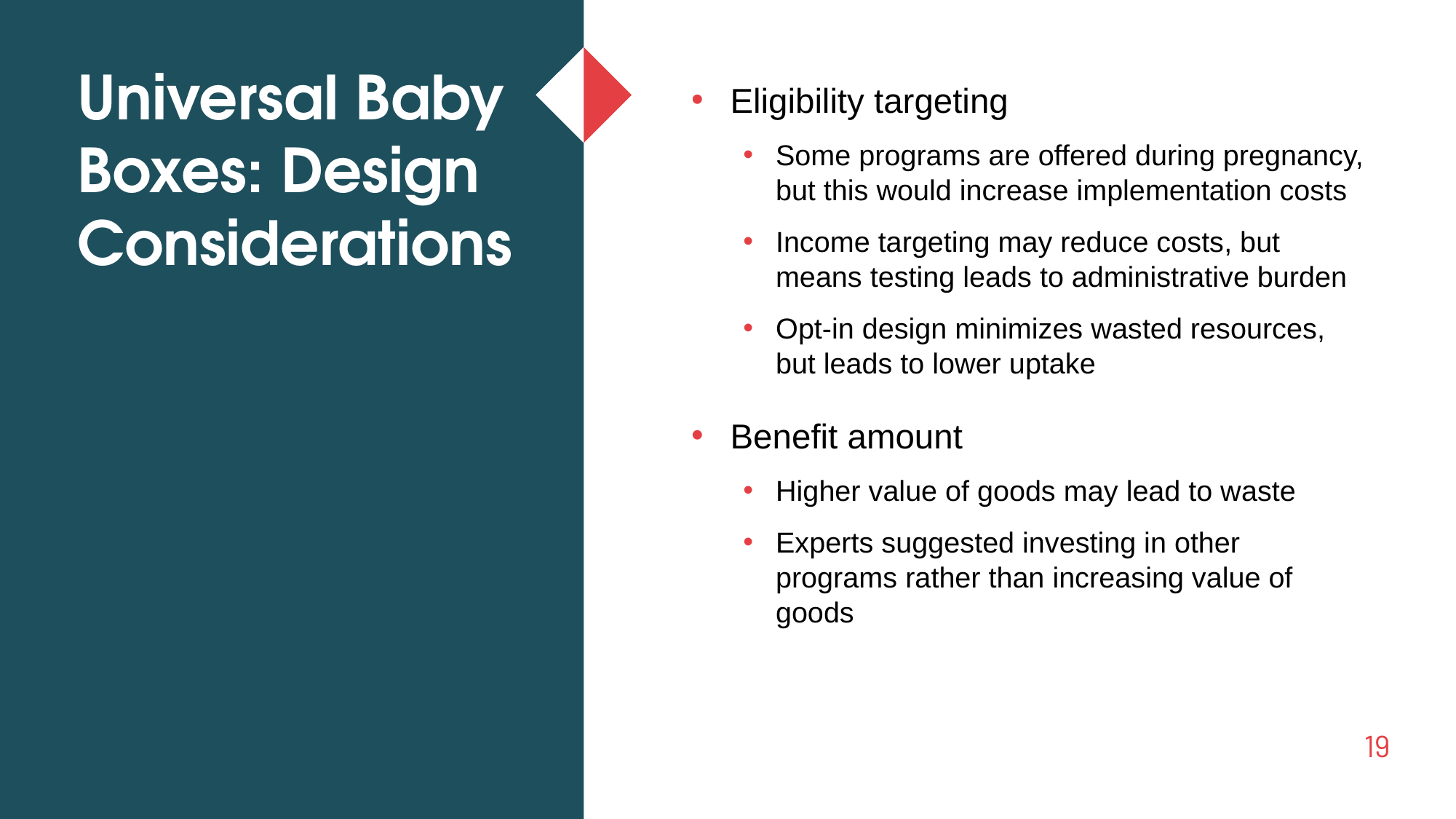

# Universal Baby Boxes: Design Considerations
Eligibility targeting
Some programs are offered during pregnancy, but this would increase implementation costs
Income targeting may reduce costs, but means testing leads to administrative burden
Opt-in design minimizes wasted resources, but leads to lower uptake
Benefit amount
Higher value of goods may lead to waste
Experts suggested investing in other programs rather than increasing value of goods
19